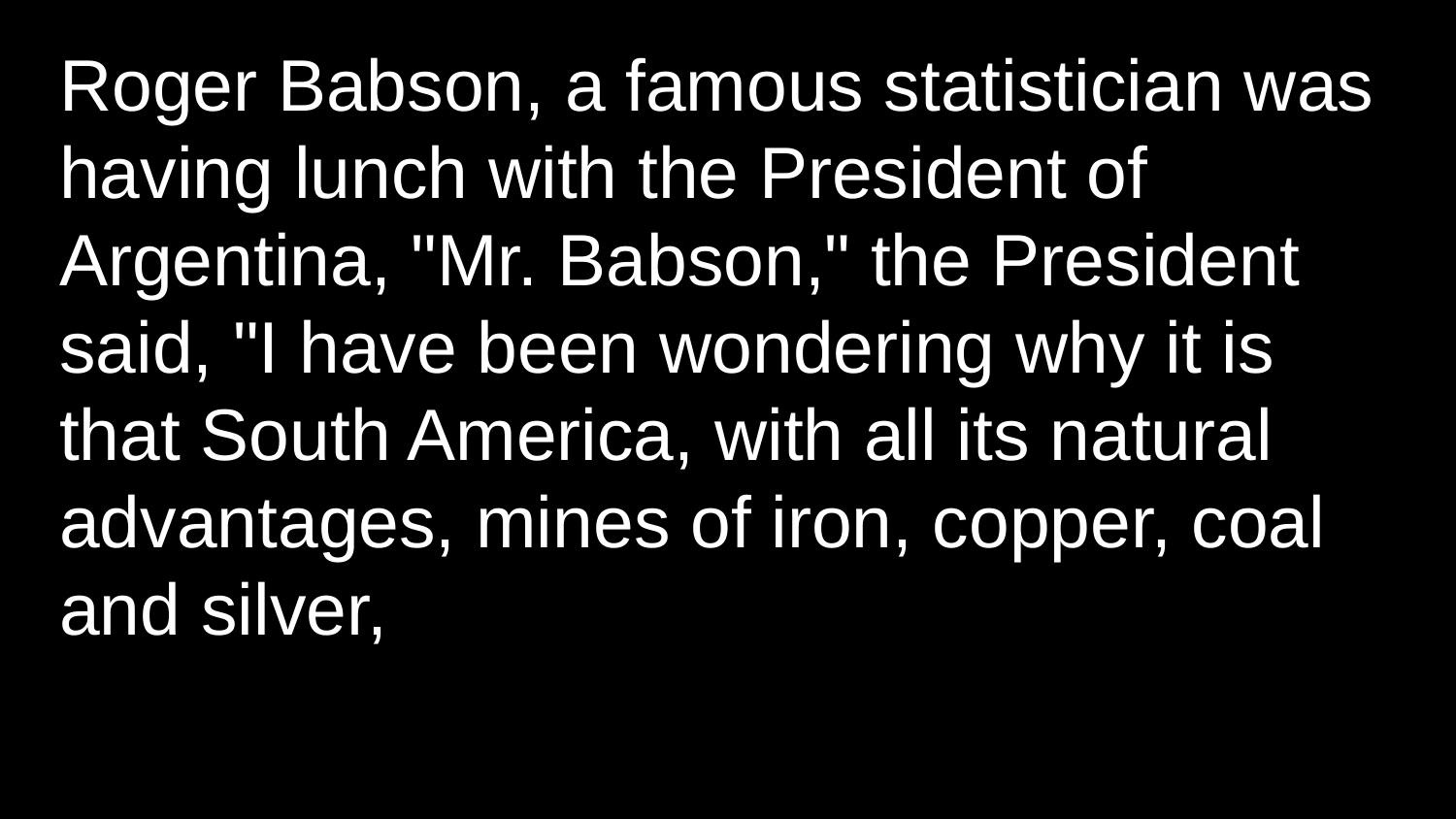

Roger Babson, a famous statistician was having lunch with the President of Argentina, "Mr. Babson," the President said, "I have been wondering why it is that South America, with all its natural advantages, mines of iron, copper, coal and silver,